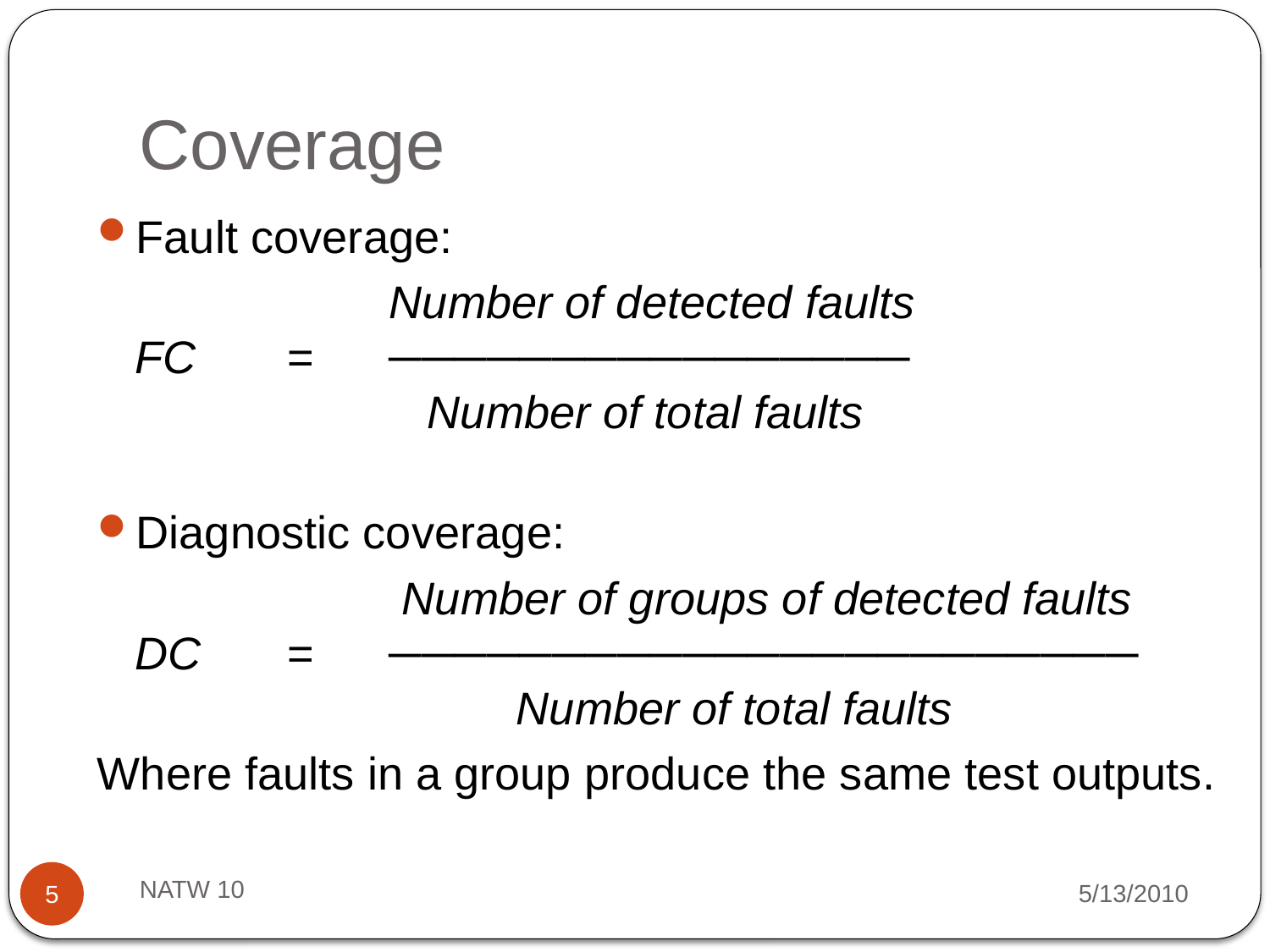

# Coverage
Fault coverage:
			Number of detected faults
	FC	  =	────────────────
			   Number of total faults

Diagnostic coverage:
			 Number of groups of detected faults
	DC	  =	───────────────────────
				Number of total faults
Where faults in a group produce the same test outputs.
NATW 10
5/13/2010
5